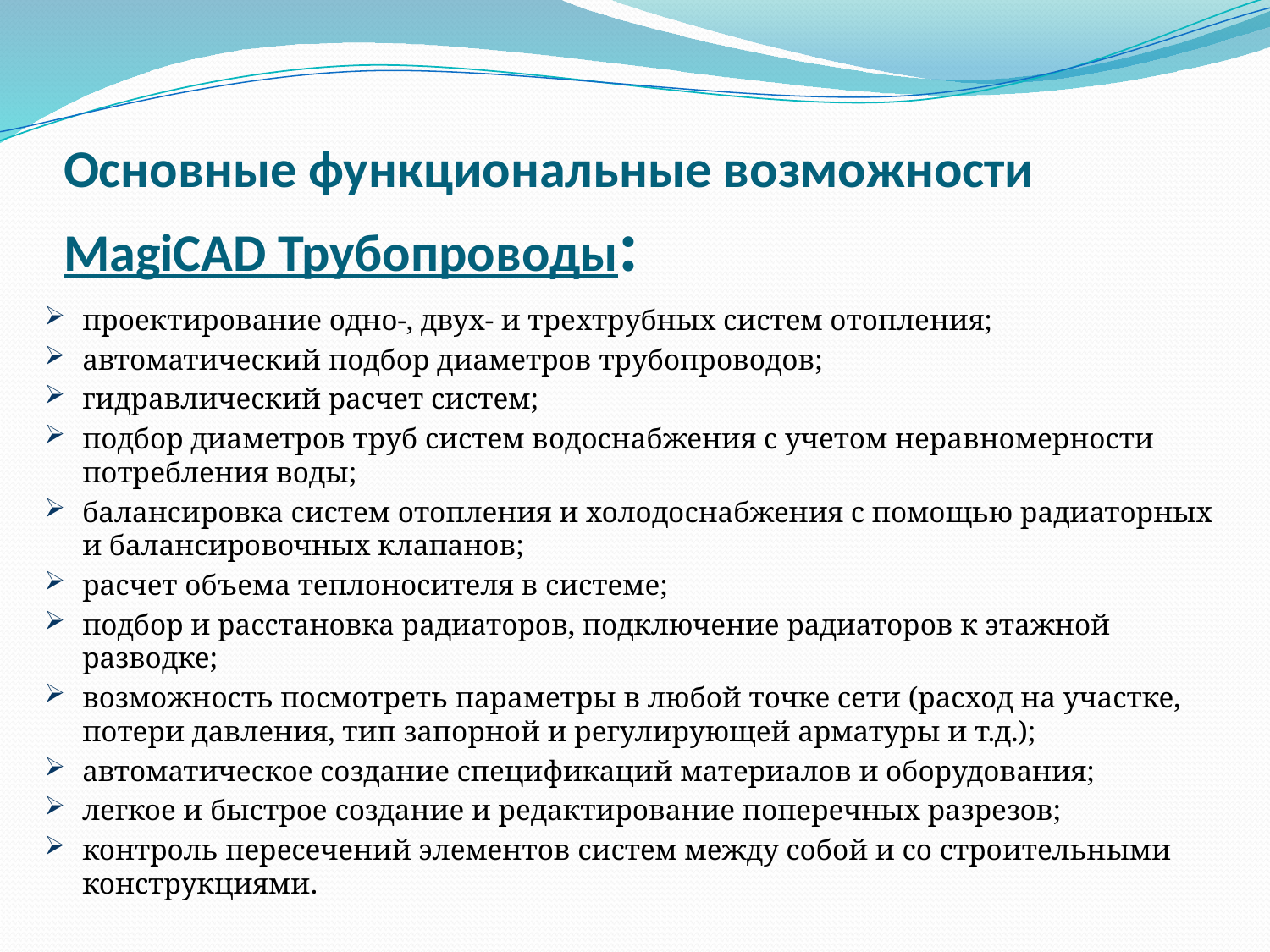

# Основные функциональные возможности MagiCAD Трубопроводы:
проектирование одно-, двух- и трехтрубных систем отопления;
автоматический подбор диаметров трубопроводов;
гидравлический расчет систем;
подбор диаметров труб систем водоснабжения с учетом неравномерности потребления воды;
балансировка систем отопления и холодоснабжения с помощью радиаторных и балансировочных клапанов;
расчет объема теплоносителя в системе;
подбор и расстановка радиаторов, подключение радиаторов к этажной разводке;
возможность посмотреть параметры в любой точке сети (расход на участке, потери давления, тип запорной и регулирующей арматуры и т.д.);
автоматическое создание спецификаций материалов и оборудования;
легкое и быстрое создание и редактирование поперечных разрезов;
контроль пересечений элементов систем между собой и со строительными конструкциями.